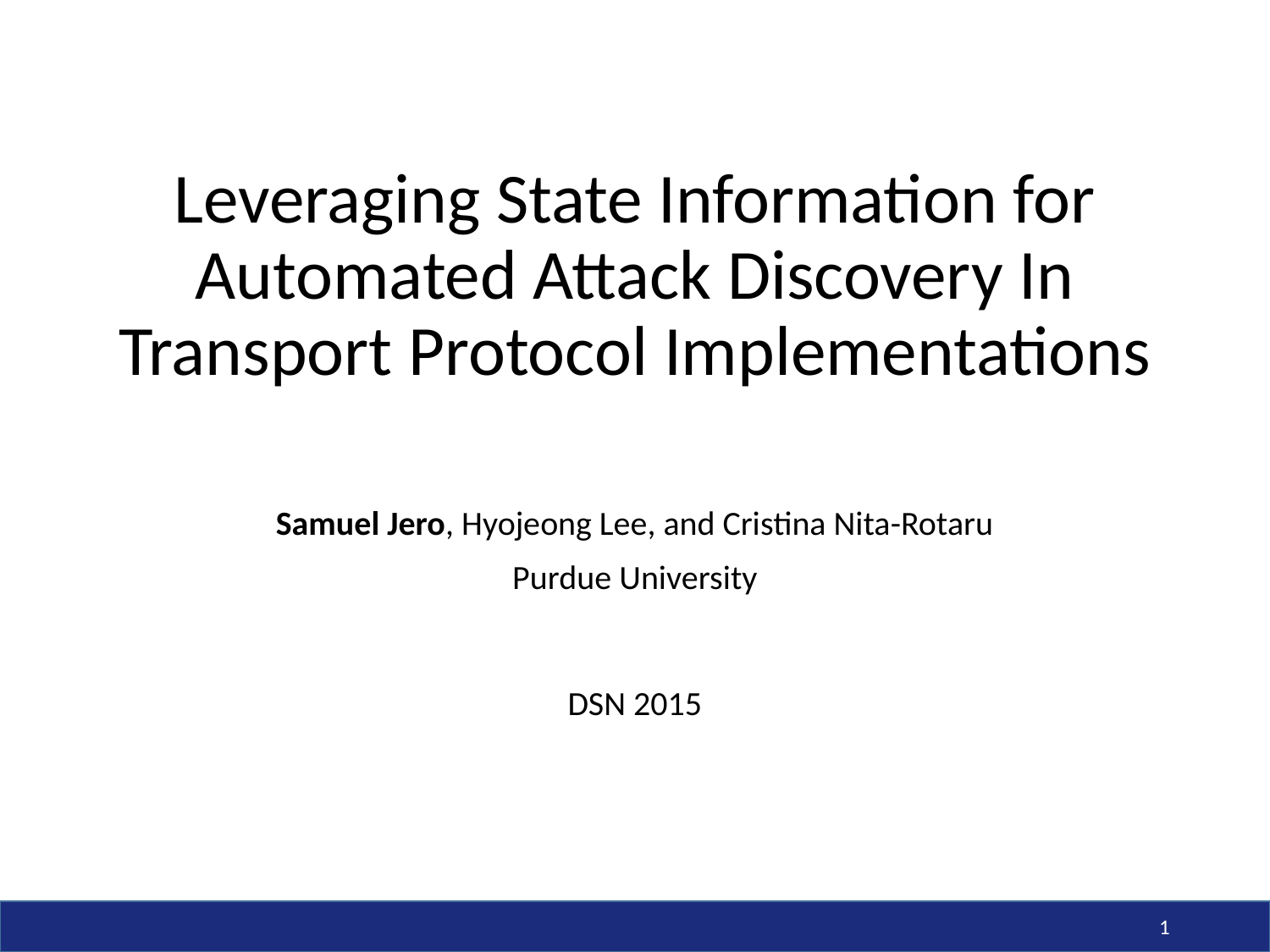

# Leveraging State Information for Automated Attack Discovery In Transport Protocol Implementations
Samuel Jero, Hyojeong Lee, and Cristina Nita-Rotaru
Purdue University
DSN 2015
1